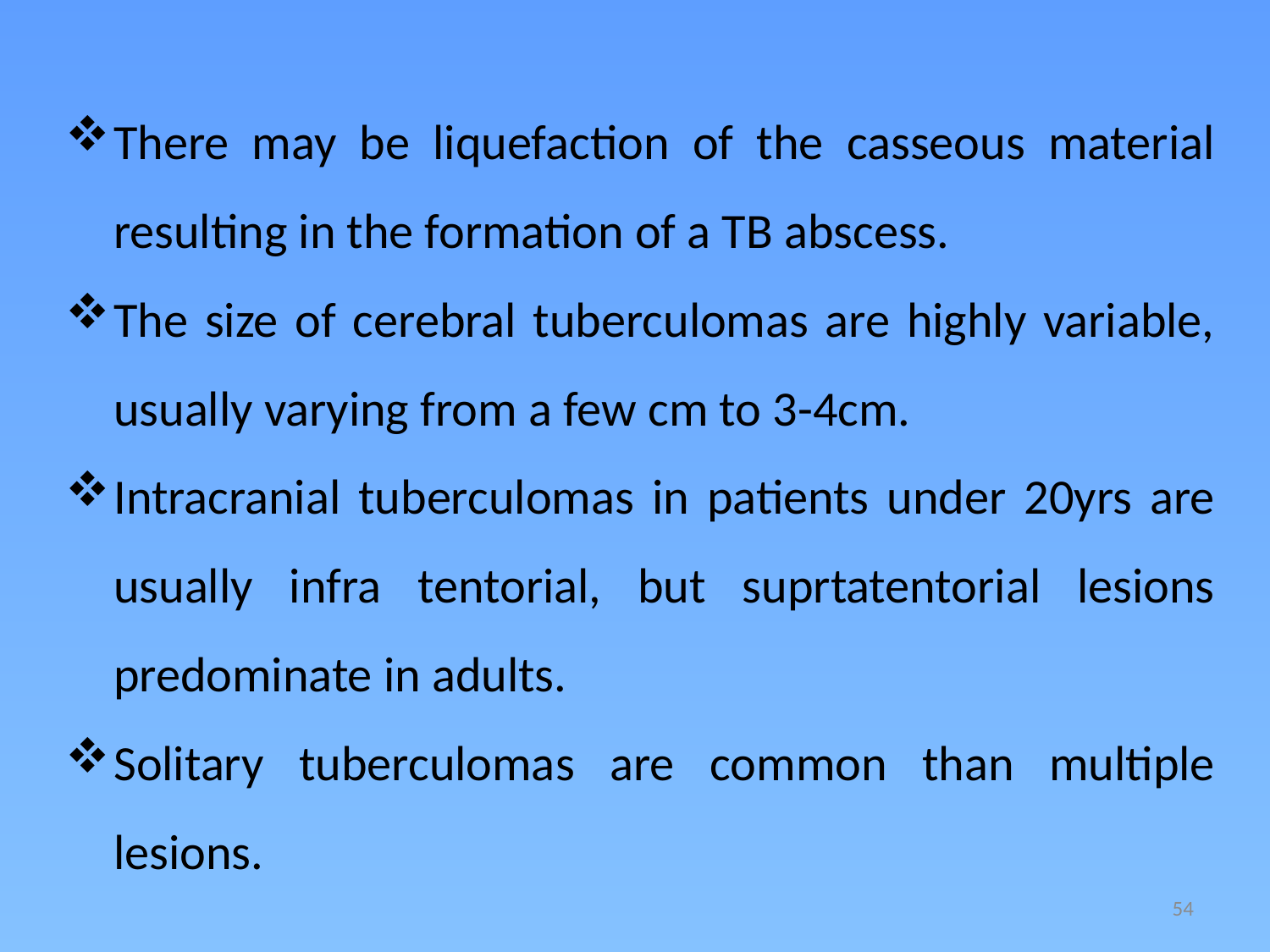

There may be liquefaction of the casseous material resulting in the formation of a TB abscess.
The size of cerebral tuberculomas are highly variable, usually varying from a few cm to 3-4cm.
Intracranial tuberculomas in patients under 20yrs are usually infra tentorial, but suprtatentorial lesions predominate in adults.
Solitary tuberculomas are common than multiple lesions.

54